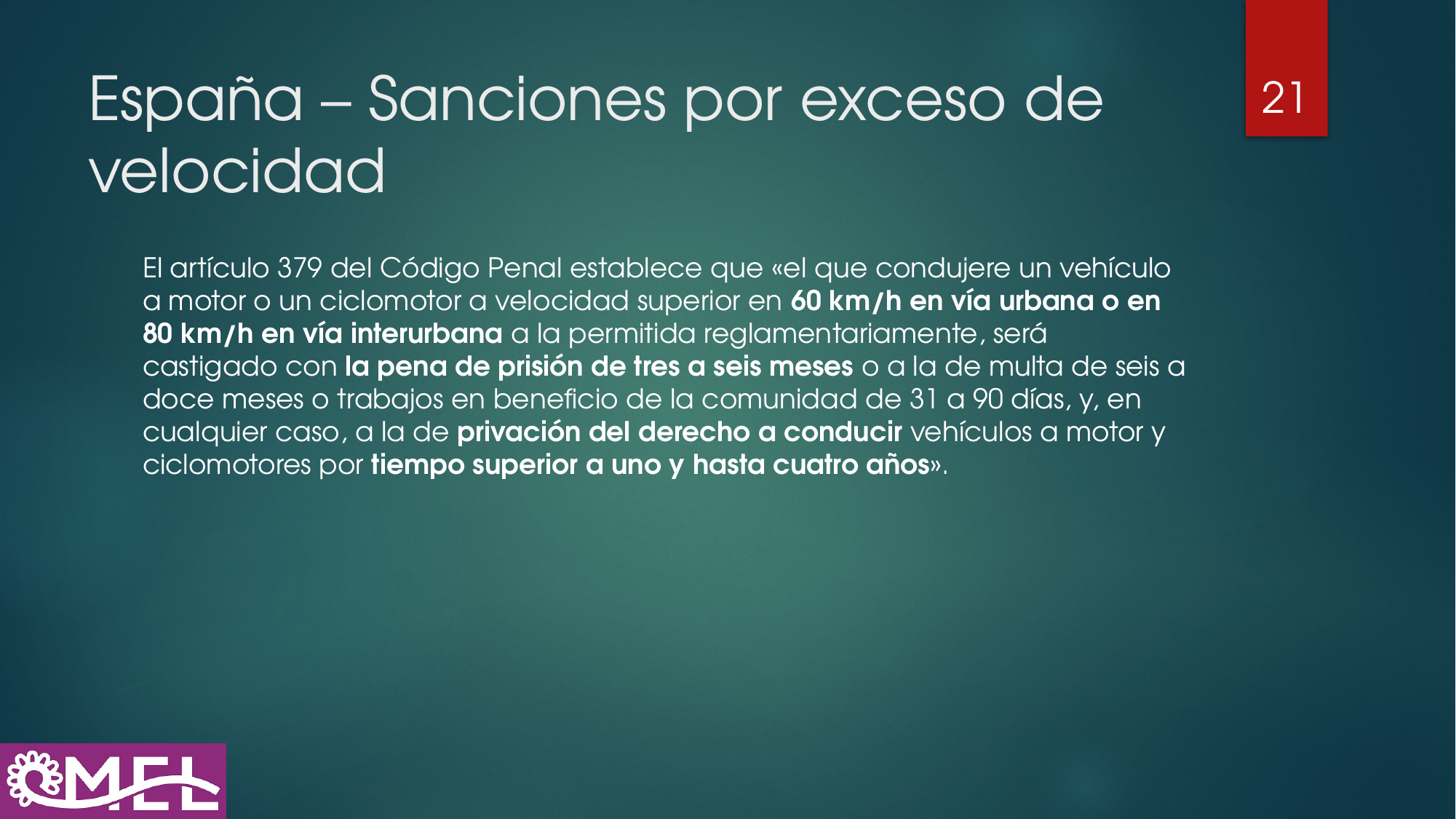

21
# España – Sanciones por exceso de velocidad
El artículo 379 del Código Penal establece que «el que condujere un vehículo a motor o un ciclomotor a velocidad superior en 60 km/h en vía urbana o en 80 km/h en vía interurbana a la permitida reglamentariamente, será castigado con la pena de prisión de tres a seis meses o a la de multa de seis a doce meses o trabajos en beneficio de la comunidad de 31 a 90 días, y, en cualquier caso, a la de privación del derecho a conducir vehículos a motor y ciclomotores por tiempo superior a uno y hasta cuatro años».